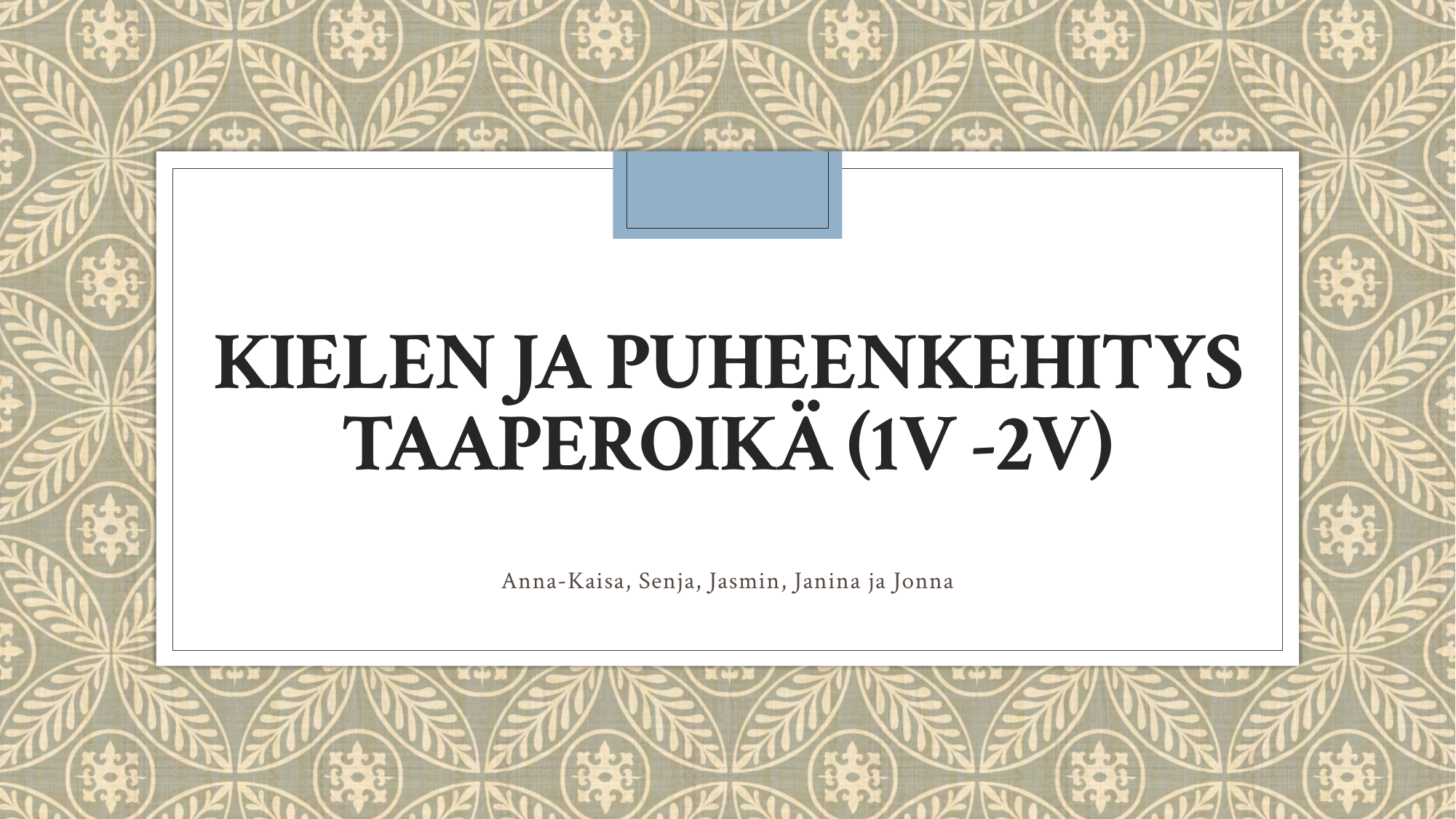

# Kielen ja puheenkehitys taaperoikä (1v -2v)
Anna-Kaisa, Senja, Jasmin, Janina ja Jonna